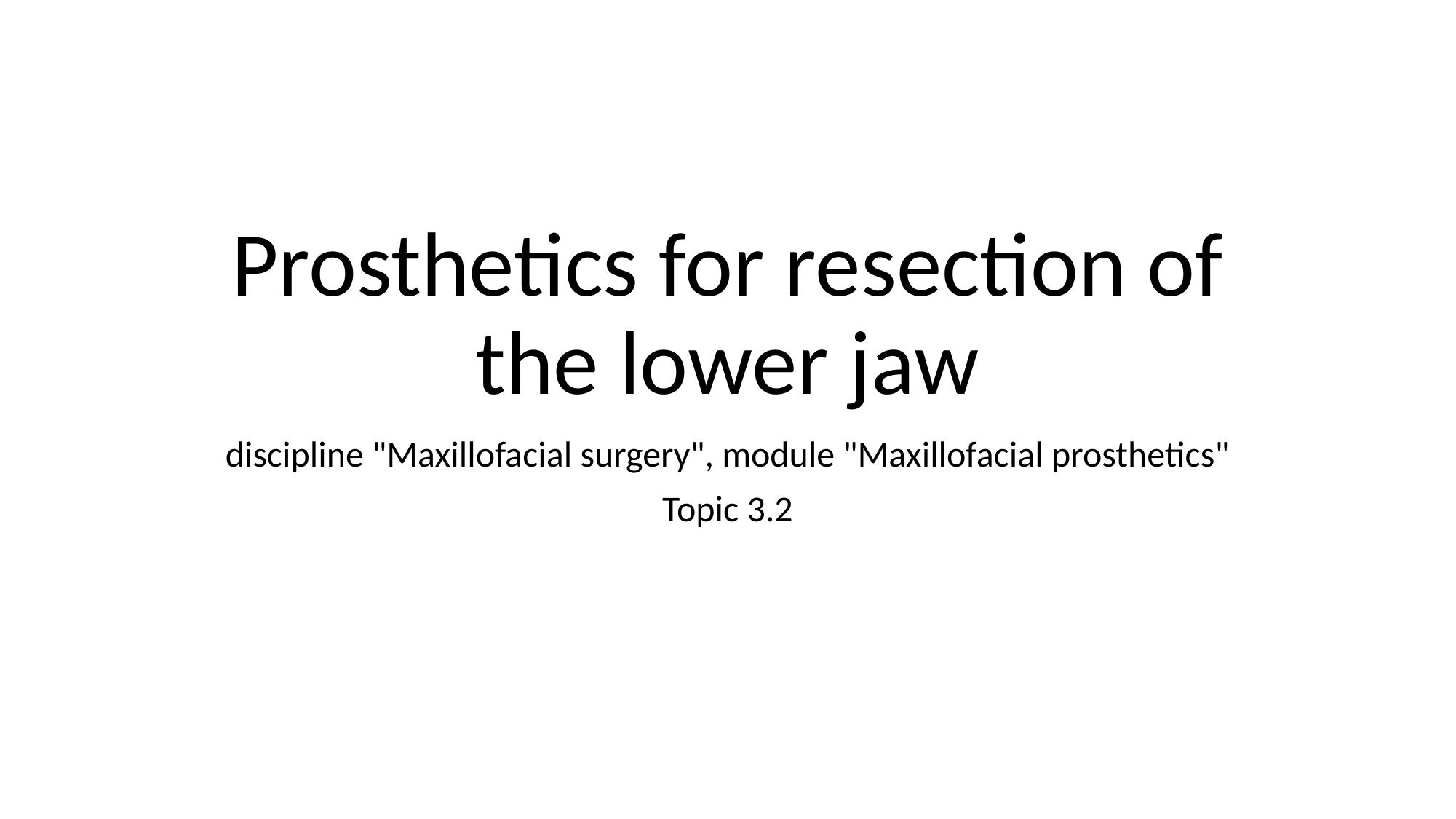

# Prosthetics for resection of the lower jaw
discipline "Maxillofacial surgery", module "Maxillofacial prosthetics"
Topic 3.2